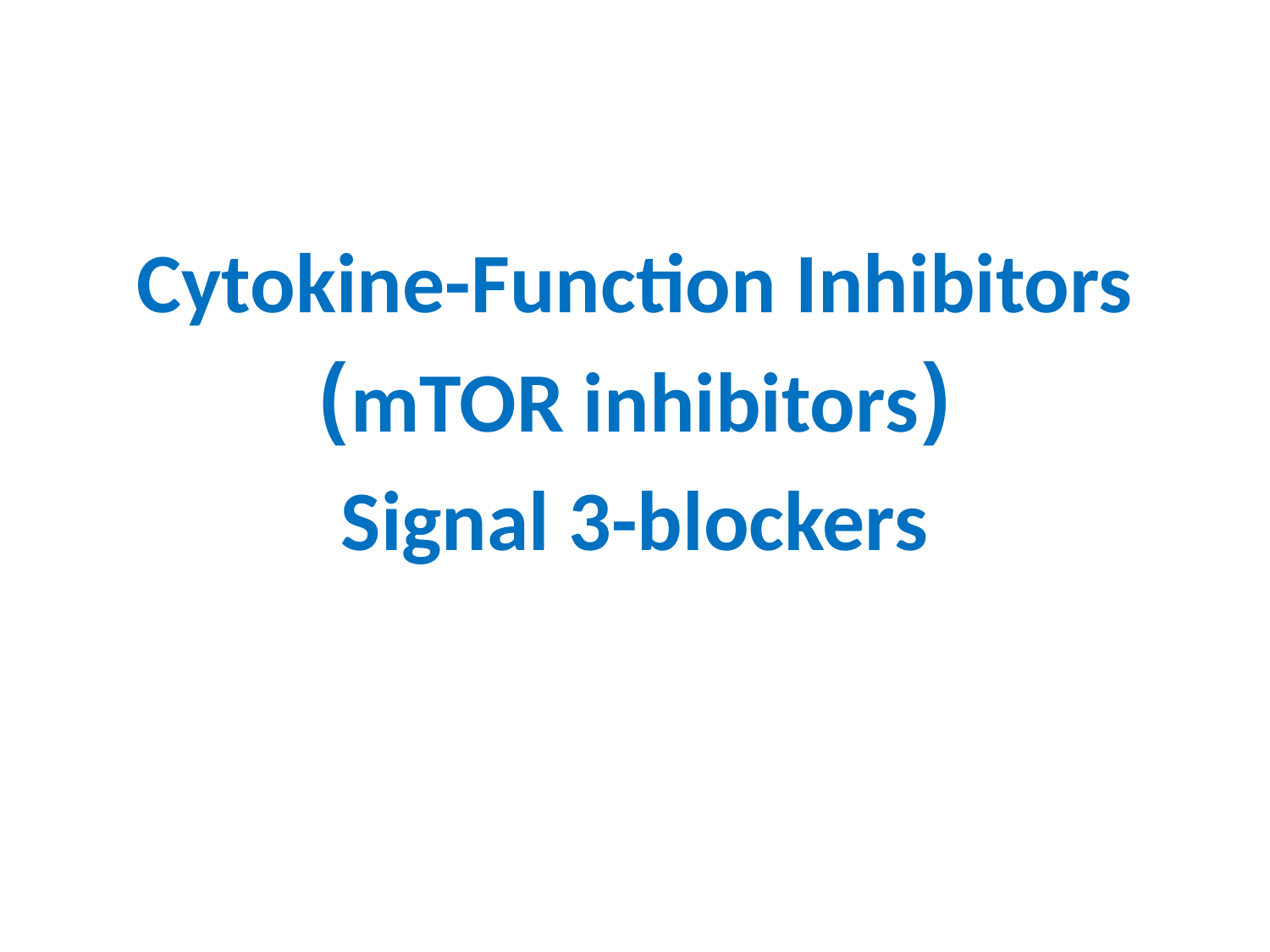

#
Cytokine-Function Inhibitors
(mTOR inhibitors)
Signal 3-blockers